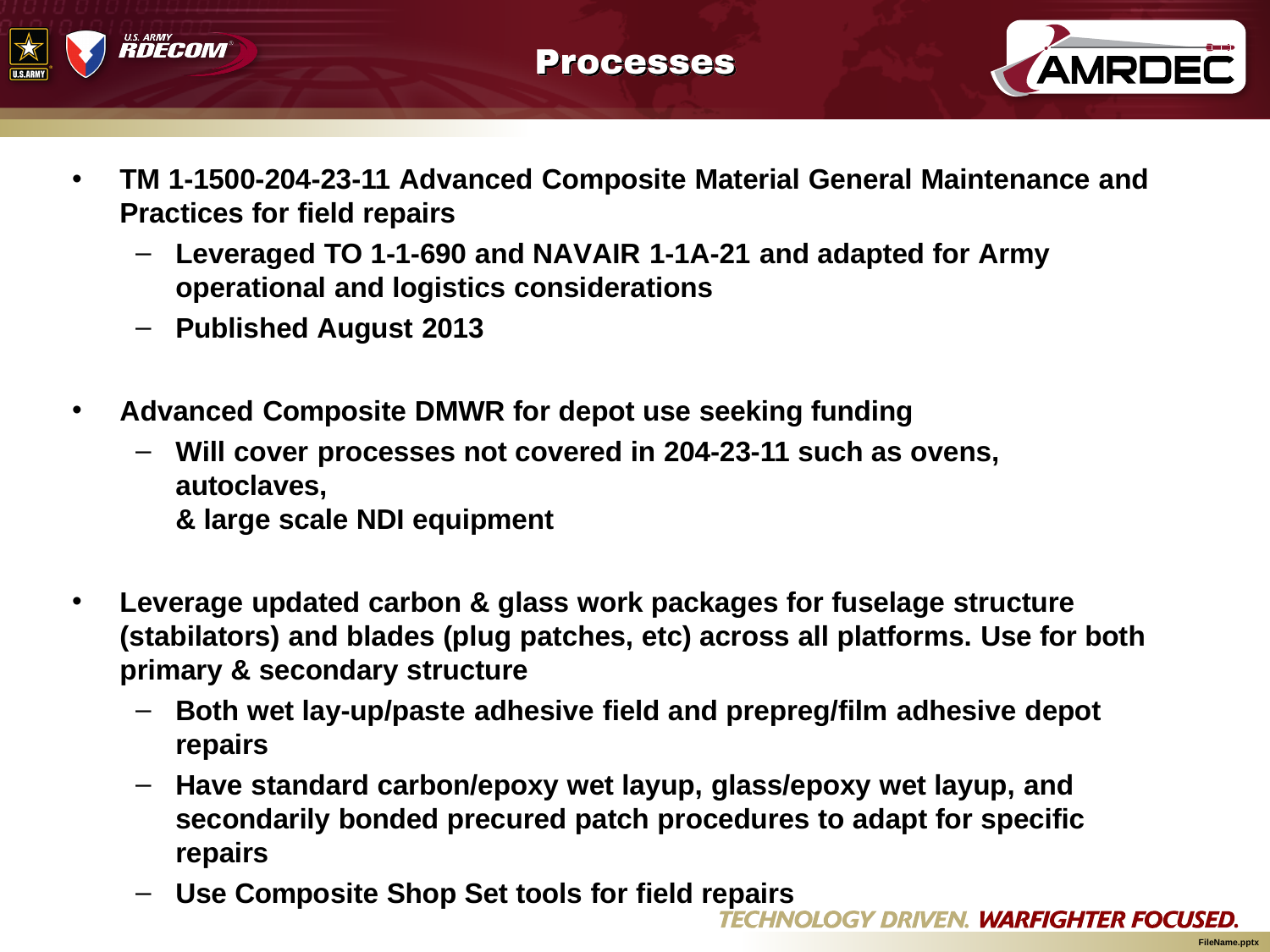

# Processes
TM 1-1500-204-23-11 Advanced Composite Material General Maintenance and Practices for field repairs
Leveraged TO 1-1-690 and NAVAIR 1-1A-21 and adapted for Army operational and logistics considerations
Published August 2013

Advanced Composite DMWR for depot use seeking funding
Will cover processes not covered in 204-23-11 such as ovens, autoclaves,
& large scale NDI equipment

Leverage updated carbon & glass work packages for fuselage structure (stabilators) and blades (plug patches, etc) across all platforms. Use for both primary & secondary structure
Both wet lay-up/paste adhesive field and prepreg/film adhesive depot repairs
Have standard carbon/epoxy wet layup, glass/epoxy wet layup, and secondarily bonded precured patch procedures to adapt for specific repairs
Use Composite Shop Set tools for field repairs